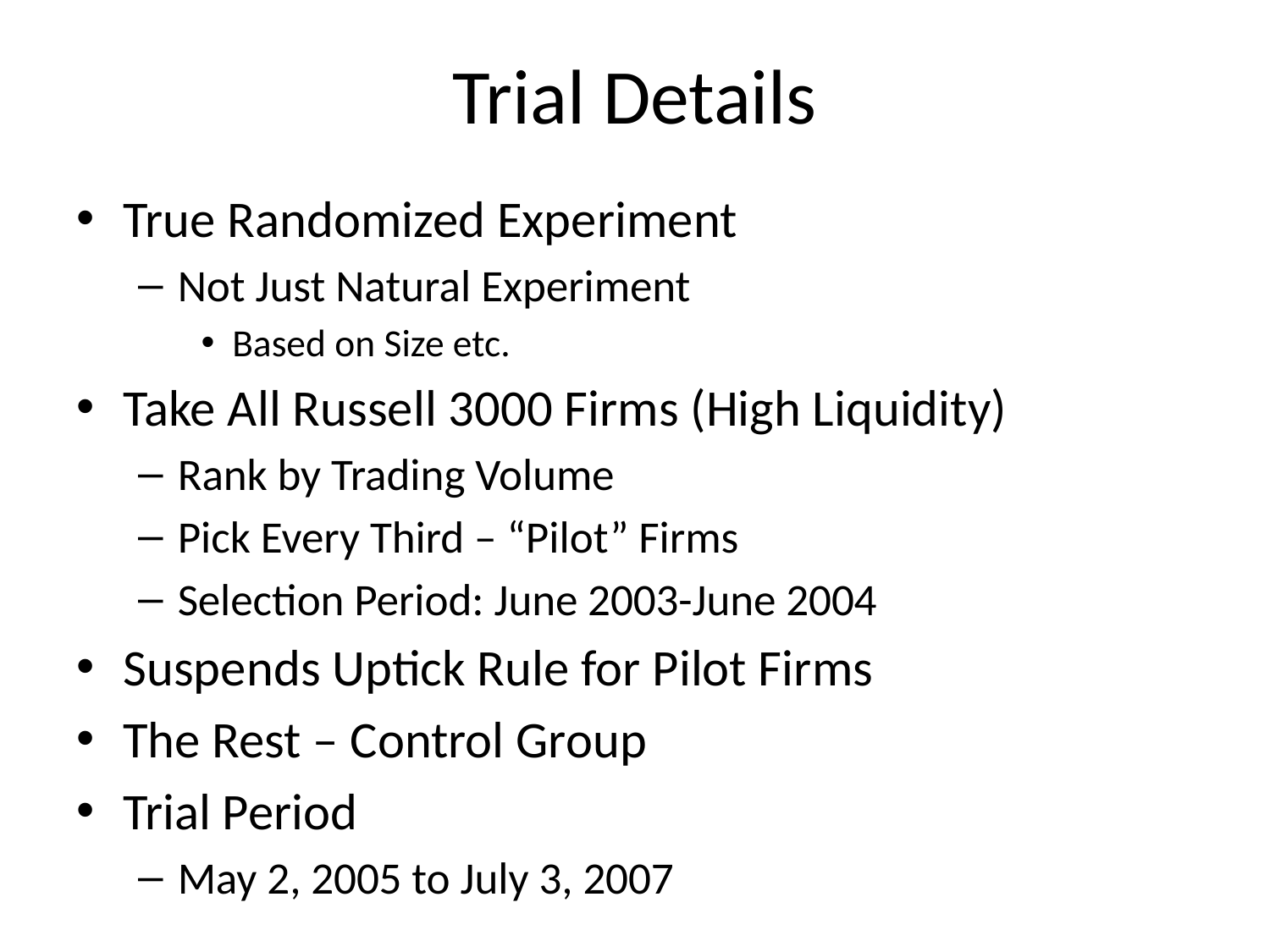

# Trial Details
True Randomized Experiment
Not Just Natural Experiment
Based on Size etc.
Take All Russell 3000 Firms (High Liquidity)
Rank by Trading Volume
Pick Every Third – “Pilot” Firms
Selection Period: June 2003-June 2004
Suspends Uptick Rule for Pilot Firms
The Rest – Control Group
Trial Period
May 2, 2005 to July 3, 2007